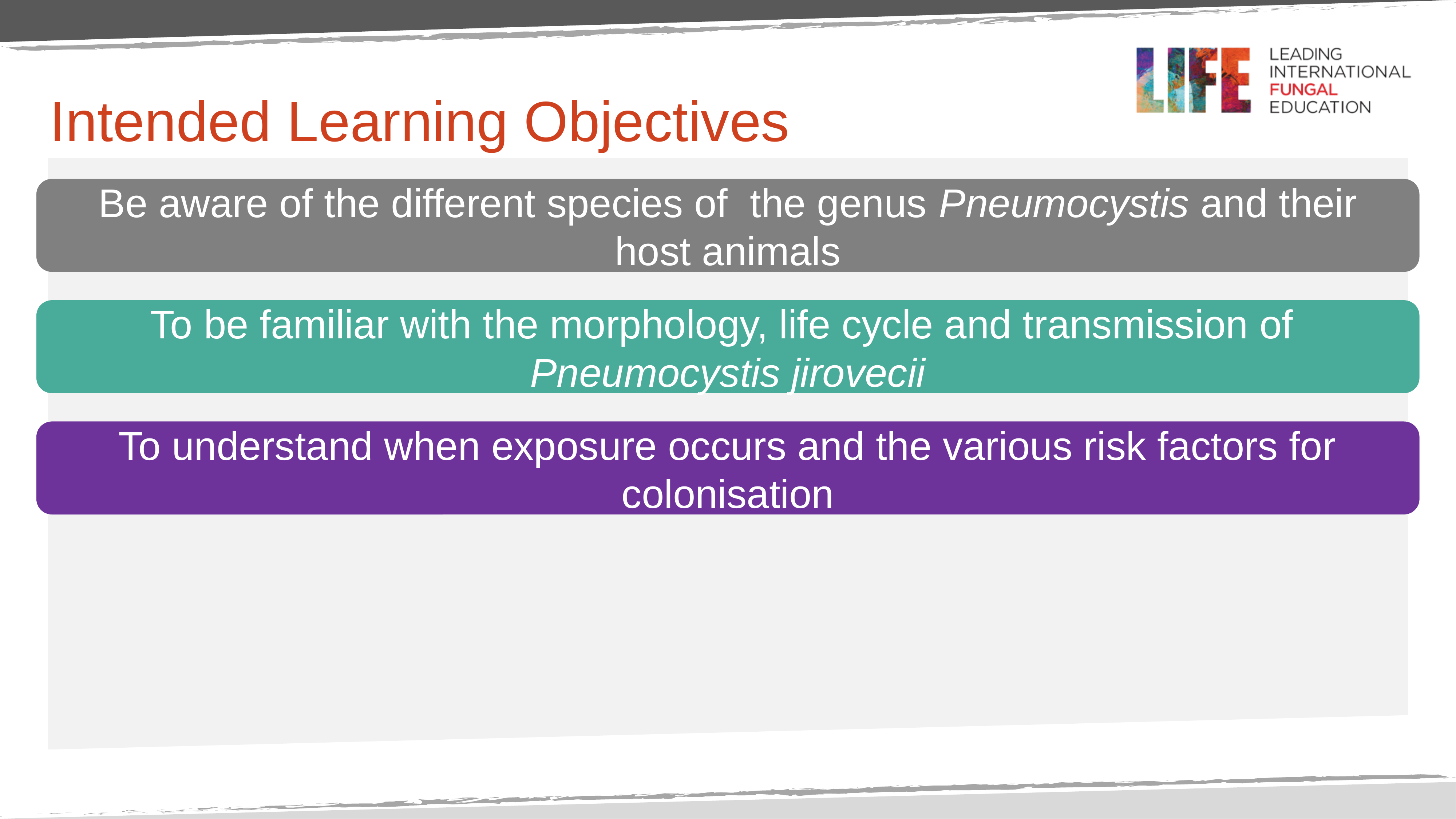

# Intended Learning Objectives

Be aware of the different species of  the genus Pneumocystis and their host animals
To be familiar with the morphology, life cycle and transmission of  Pneumocystis jirovecii
To understand when exposure occurs and the various risk factors for colonisation